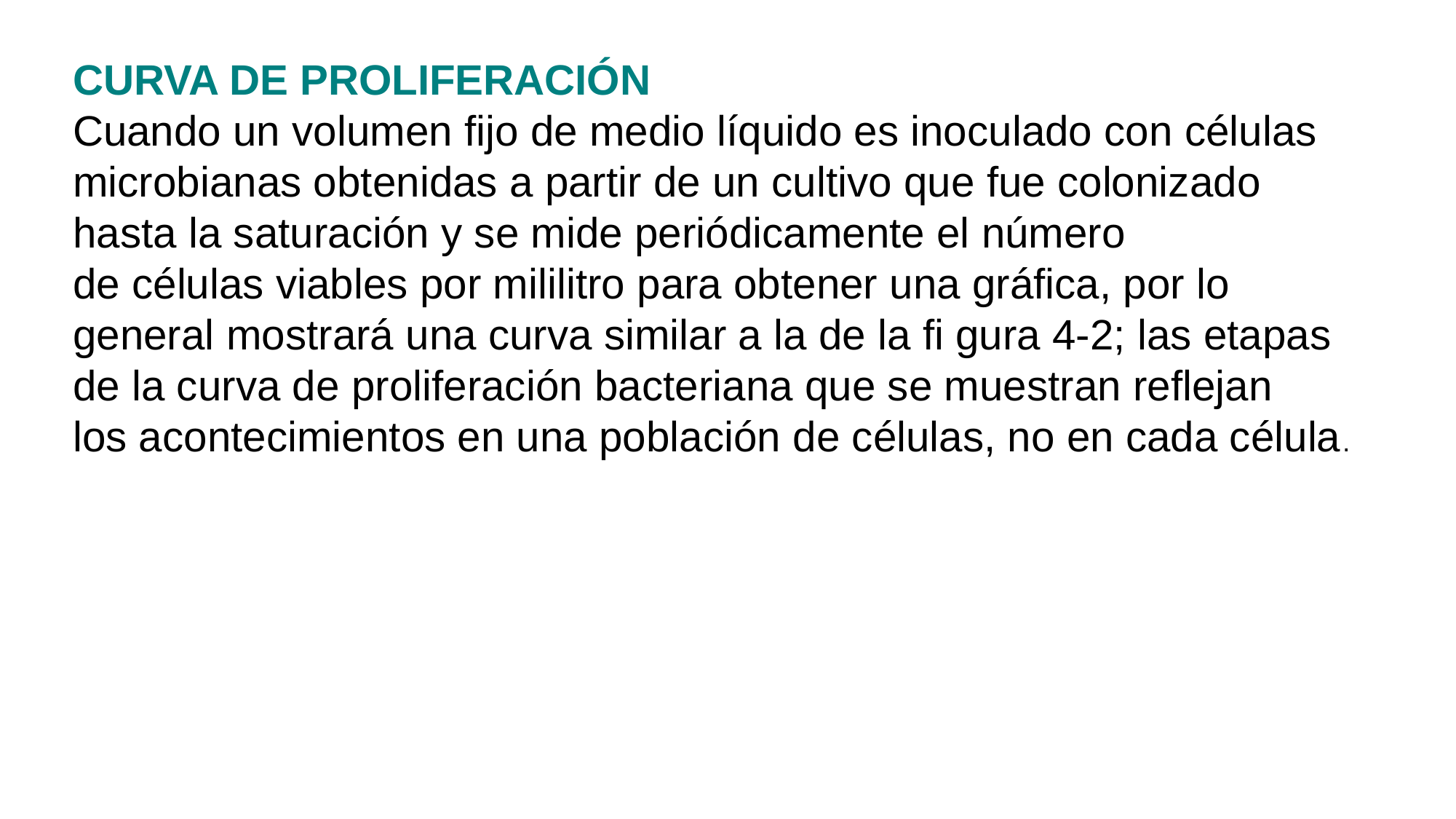

CURVA DE PROLIFERACIÓN
Cuando un volumen fijo de medio líquido es inoculado con células
microbianas obtenidas a partir de un cultivo que fue colonizado
hasta la saturación y se mide periódicamente el número
de células viables por mililitro para obtener una gráfica, por lo
general mostrará una curva similar a la de la fi gura 4-2; las etapas
de la curva de proliferación bacteriana que se muestran reflejan
los acontecimientos en una población de células, no en cada célula.